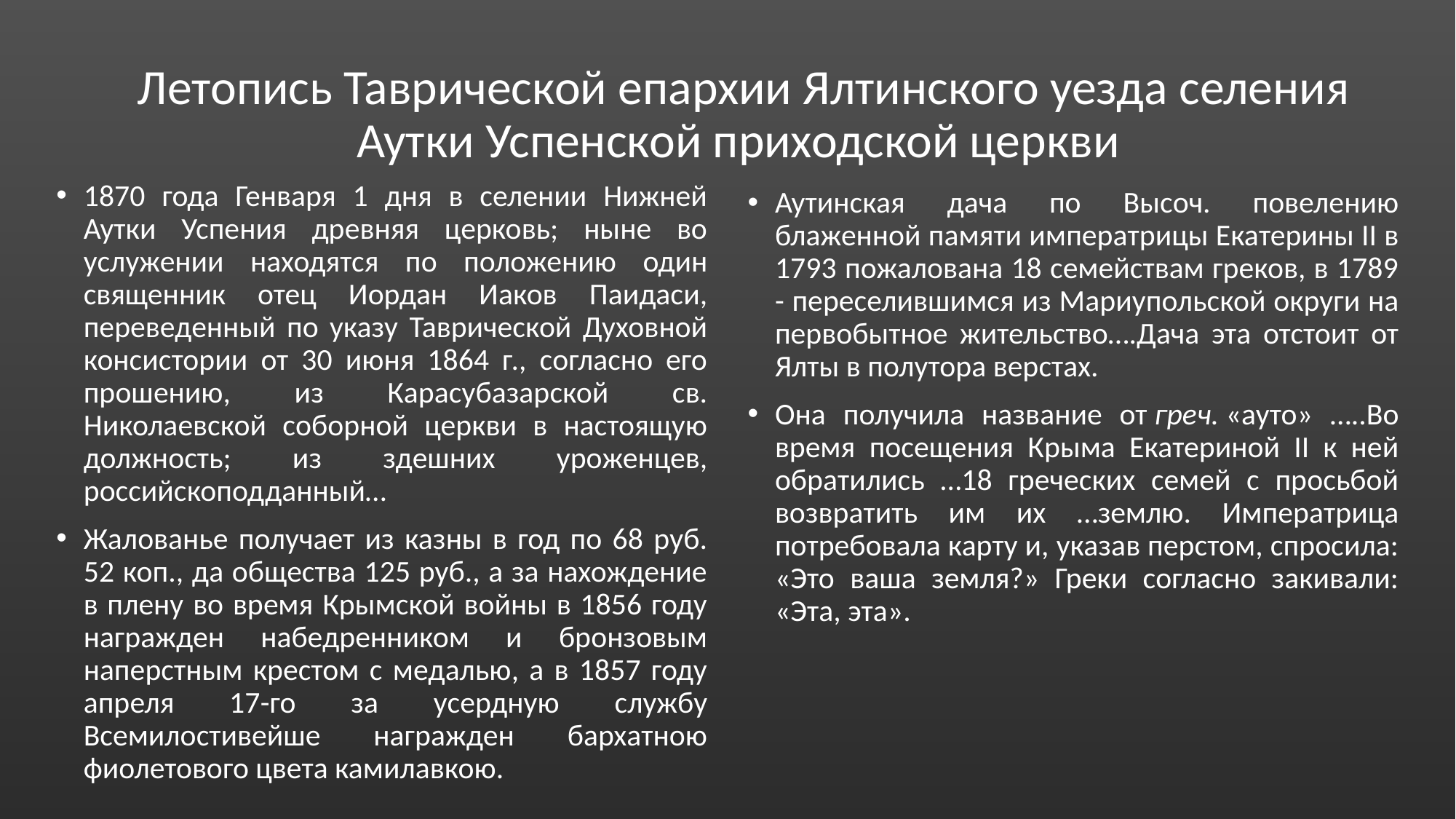

# Летопись Таврической епархии Ялтинского уезда селения Аутки Успенской приходской церкви
1870 года Генваря 1 дня в селении Нижней Аутки Успения древняя церковь; ныне во услужении находятся по положению один священник отец Иордан Иаков Паидаси, переведенный по указу Таврической Духовной консистории от 30 июня 1864 г., согласно его прошению, из Карасубазарской св. Николаевской соборной церкви в настоящую должность; из здешних уроженцев, российскоподданный…
Жалованье получает из казны в год по 68 руб. 52 коп., да общества 125 руб., а за нахождение в плену во время Крымской войны в 1856 году награжден набедренником и бронзовым наперстным крестом с медалью, а в 1857 году апреля 17-го за усердную службу Всемилостивейше награжден бархатною фиолетового цвета камилавкою.
Аутинская дача по Высоч. повелению блаженной памяти императрицы Екатерины II в 1793 пожалована 18 семействам греков, в 1789 - переселившимся из Мариупольской округи на первобытное жительство….Дача эта отстоит от Ялты в полутора верстах.
Она получила название от греч. «ауто» …..Во время посещения Крыма Екатериной II к ней обратились …18 греческих семей с просьбой возвратить им их …землю. Императрица потребовала карту и, указав перстом, спросила: «Это ваша земля?» Греки согласно закивали: «Эта, эта».